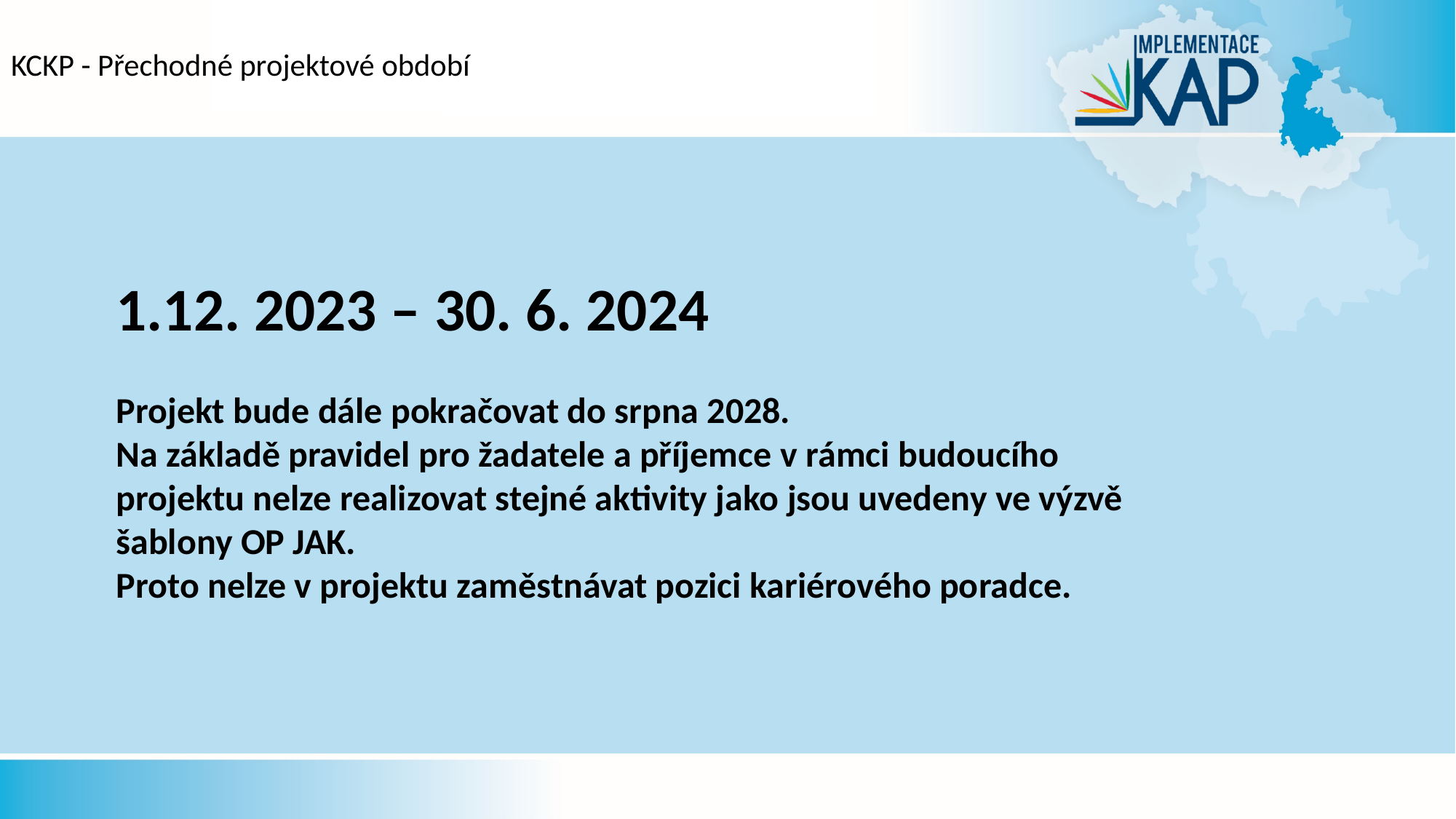

# KCKP - Přechodné projektové období

1.12. 2023 – 30. 6. 2024

Projekt bude dále pokračovat do srpna 2028.
Na základě pravidel pro žadatele a příjemce v rámci budoucího projektu nelze realizovat stejné aktivity jako jsou uvedeny ve výzvě šablony OP JAK.
Proto nelze v projektu zaměstnávat pozici kariérového poradce.